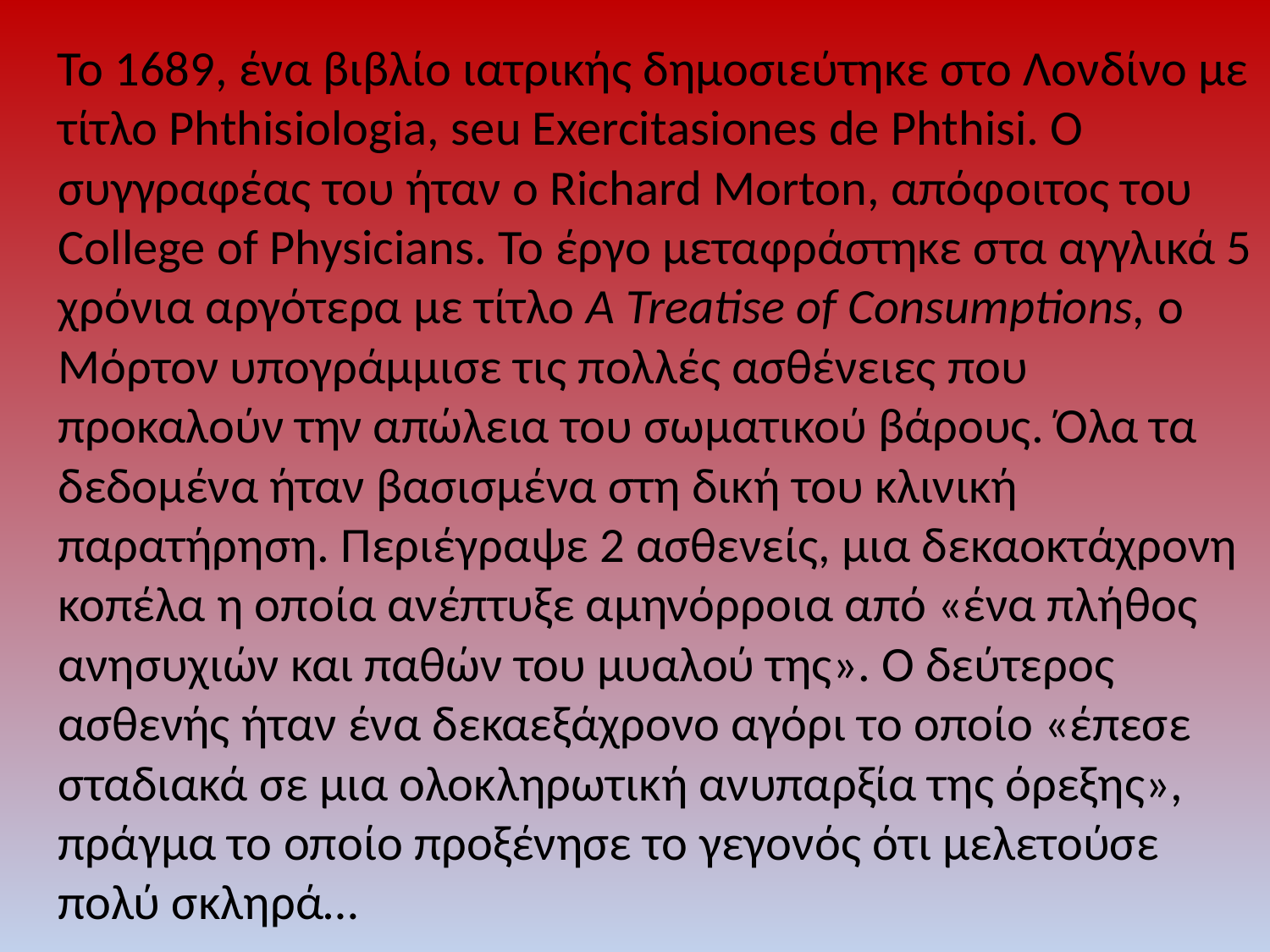

Το 1689, ένα βιβλίο ιατρικής δημοσιεύτηκε στο Λονδίνο με τίτλο Phthisiologia, seu Exercitasiones de Phthisi. Ο συγγραφέας του ήταν ο Richard Morton, απόφοιτος του College of Physicians. To έργο μεταφράστηκε στα αγγλικά 5 χρόνια αργότερα με τίτλο A Treatise of Consumptions, ο Μόρτον υπογράμμισε τις πολλές ασθένειες που προκαλούν την απώλεια του σωματικού βάρους. Όλα τα δεδομένα ήταν βασισμένα στη δική του κλινική παρατήρηση. Περιέγραψε 2 ασθενείς, μια δεκαοκτάχρονη κοπέλα η οποία ανέπτυξε αμηνόρροια από «ένα πλήθος ανησυχιών και παθών του μυαλού της». Ο δεύτερος ασθενής ήταν ένα δεκαεξάχρονο αγόρι το οποίο «έπεσε σταδιακά σε μια ολοκληρωτική ανυπαρξία της όρεξης», πράγμα το οποίο προξένησε το γεγονός ότι μελετούσε πολύ σκληρά…
#